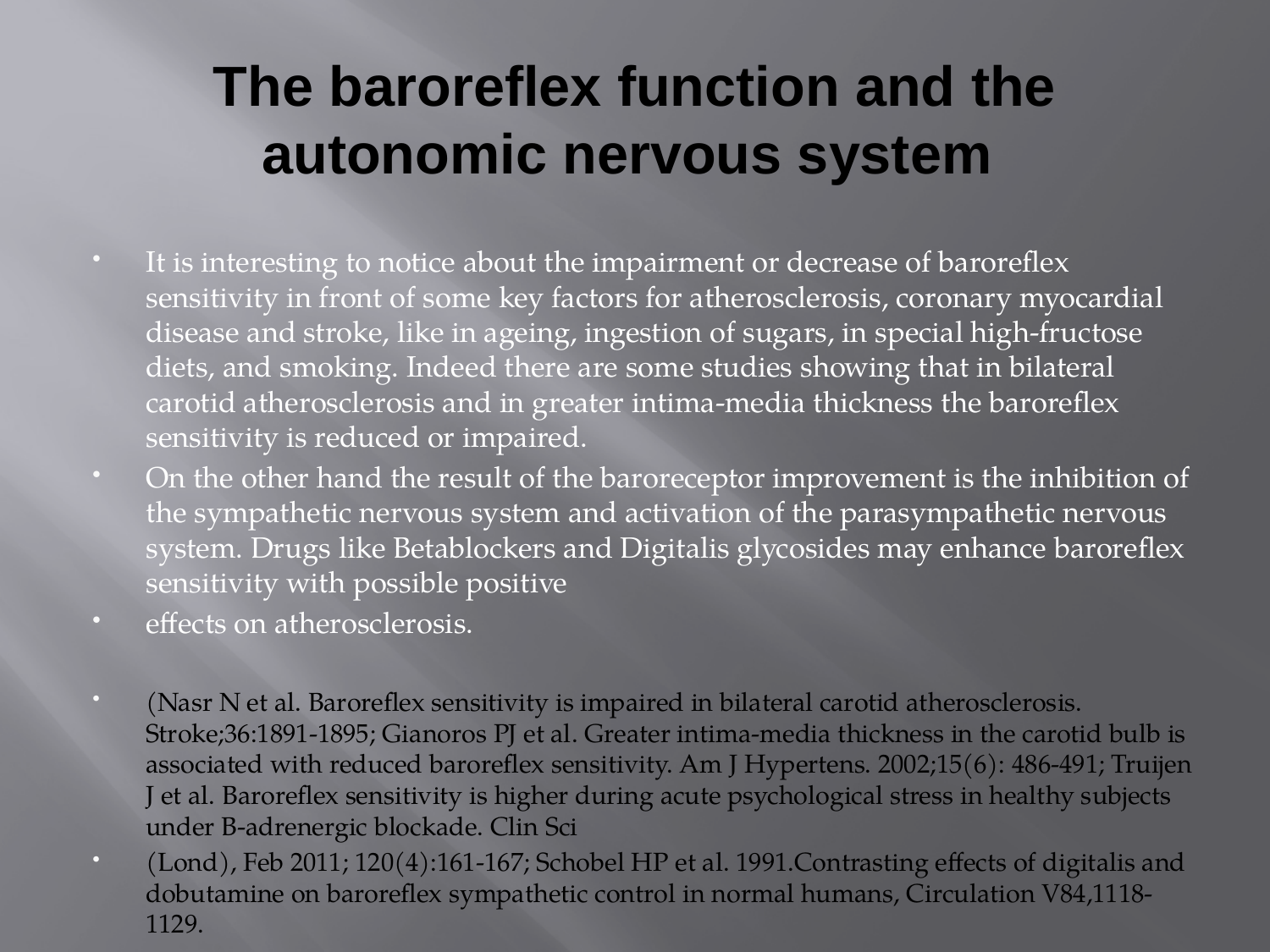

# The baroreflex function and the autonomic nervous system

It is interesting to notice about the impairment or decrease of baroreflex sensitivity in front of some key factors for atherosclerosis, coronary myocardial disease and stroke, like in ageing, ingestion of sugars, in special high-fructose diets, and smoking. Indeed there are some studies showing that in bilateral carotid atherosclerosis and in greater intima-media thickness the baroreflex sensitivity is reduced or impaired.
On the other hand the result of the baroreceptor improvement is the inhibition of the sympathetic nervous system and activation of the parasympathetic nervous system. Drugs like Betablockers and Digitalis glycosides may enhance baroreflex sensitivity with possible positive
effects on atherosclerosis.

(Nasr N et al. Baroreflex sensitivity is impaired in bilateral carotid atherosclerosis. Stroke;36:1891-1895; Gianoros PJ et al. Greater intima-media thickness in the carotid bulb is associated with reduced baroreflex sensitivity. Am J Hypertens. 2002;15(6): 486-491; Truijen J et al. Baroreflex sensitivity is higher during acute psychological stress in healthy subjects under B-adrenergic blockade. Clin Sci
(Lond), Feb 2011; 120(4):161-167; Schobel HP et al. 1991.Contrasting effects of digitalis and dobutamine on baroreflex sympathetic control in normal humans, Circulation V84,1118-1129.